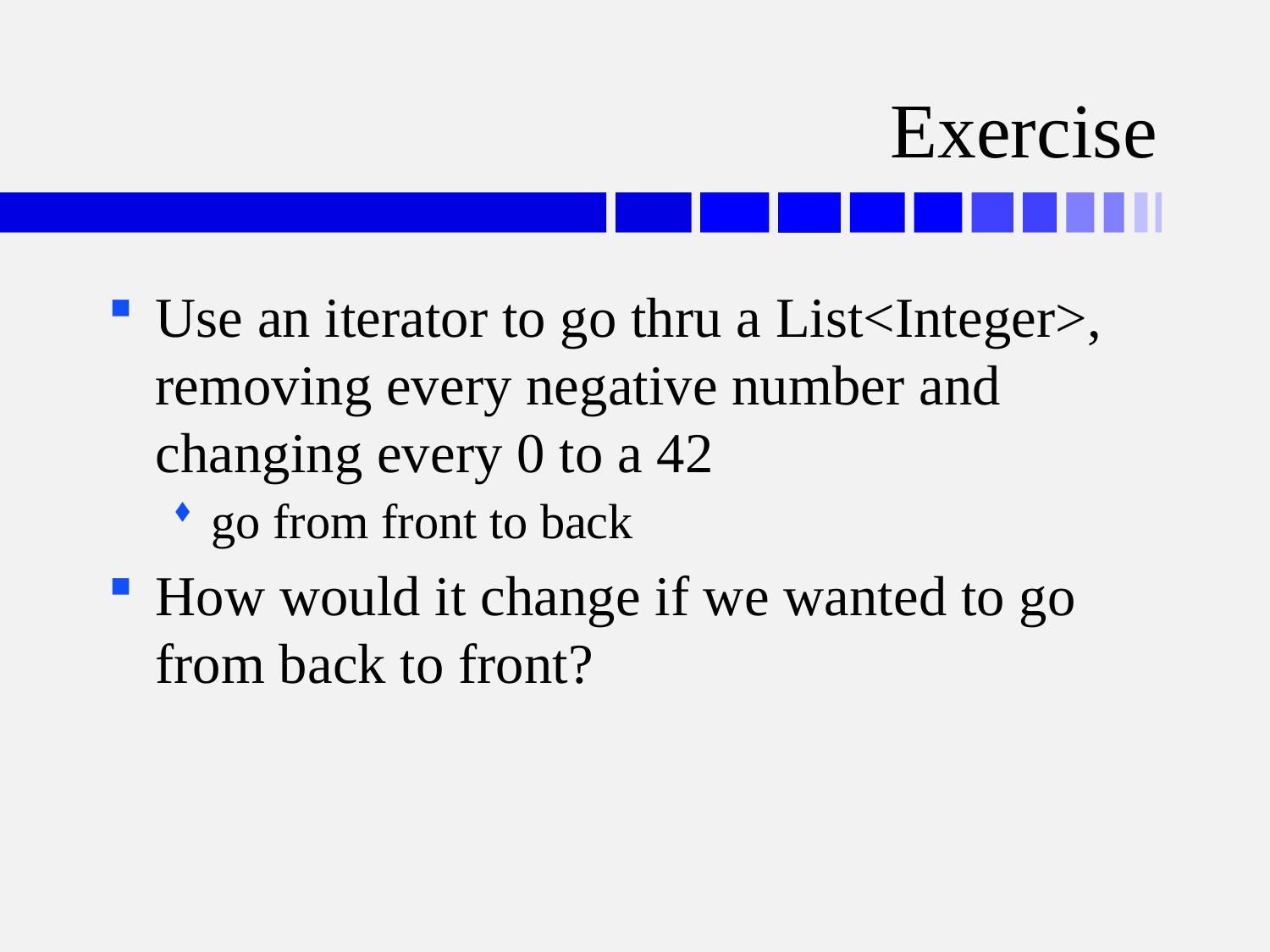

# Exercise
Use an iterator to go thru a List<Integer>, removing every negative number and changing every 0 to a 42
go from front to back
How would it change if we wanted to go from back to front?